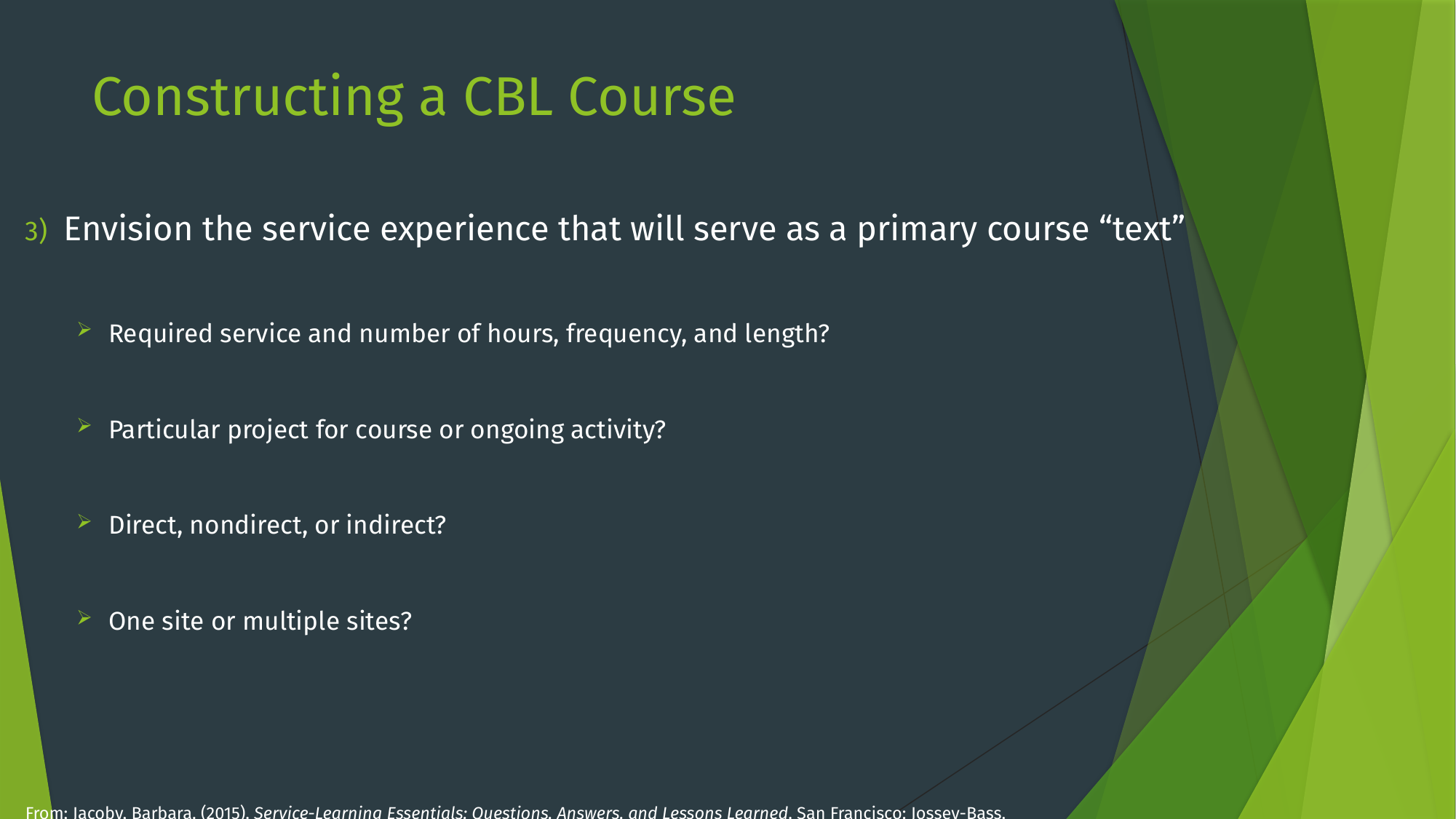

# Constructing a CBL Course
Envision the service experience that will serve as a primary course “text”

Required service and number of hours, frequency, and length?

Particular project for course or ongoing activity?

Direct, nondirect, or indirect?

One site or multiple sites?

From: Jacoby, Barbara. (2015). Service-Learning Essentials: Questions, Answers, and Lessons Learned. San Francisco: Jossey-Bass.